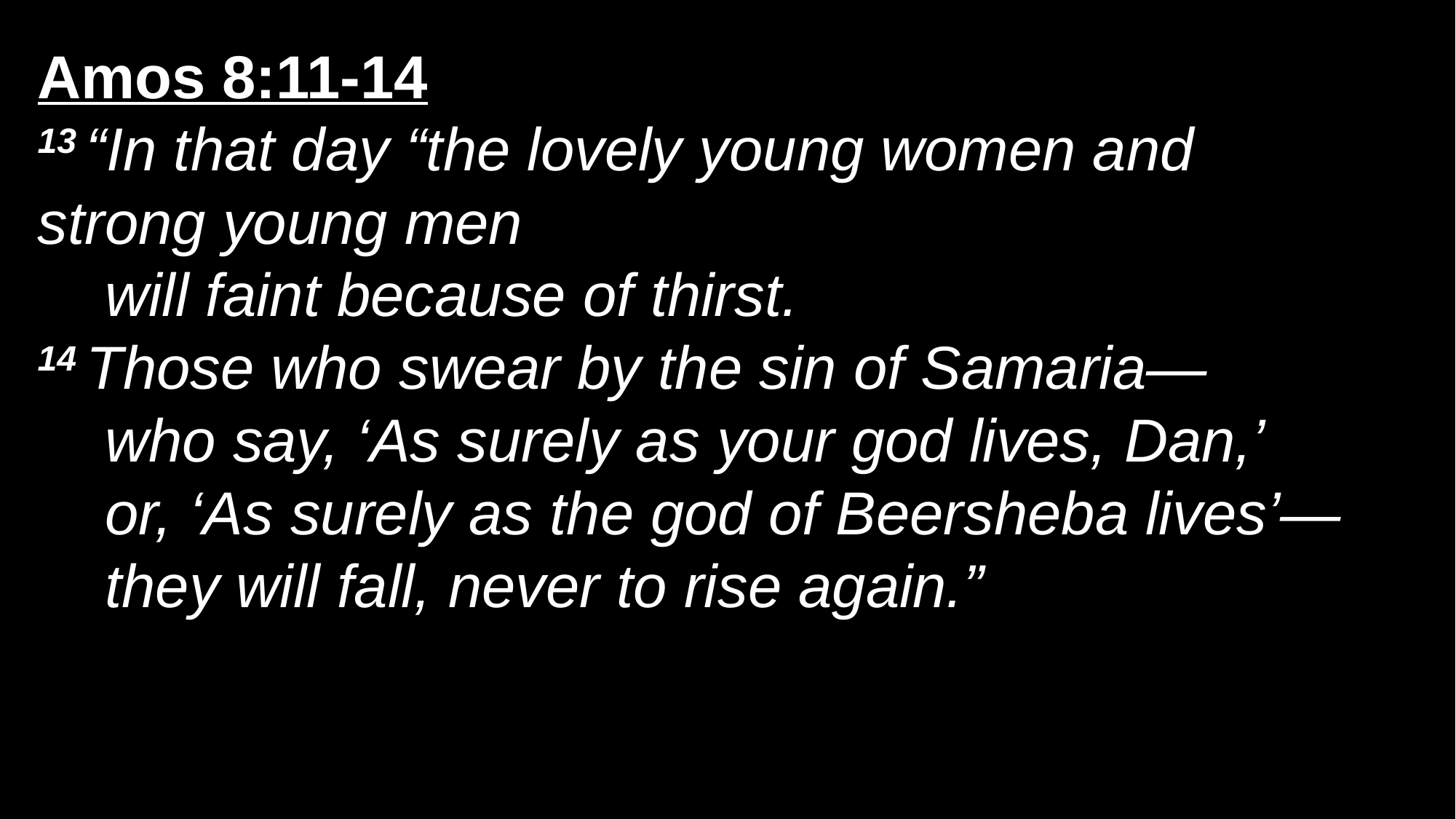

Amos 8:11-14
13 “In that day “the lovely young women and strong young men
    will faint because of thirst.
14 Those who swear by the sin of Samaria—
    who say, ‘As surely as your god lives, Dan,’
    or, ‘As surely as the god of Beersheba lives’—
    they will fall, never to rise again.”